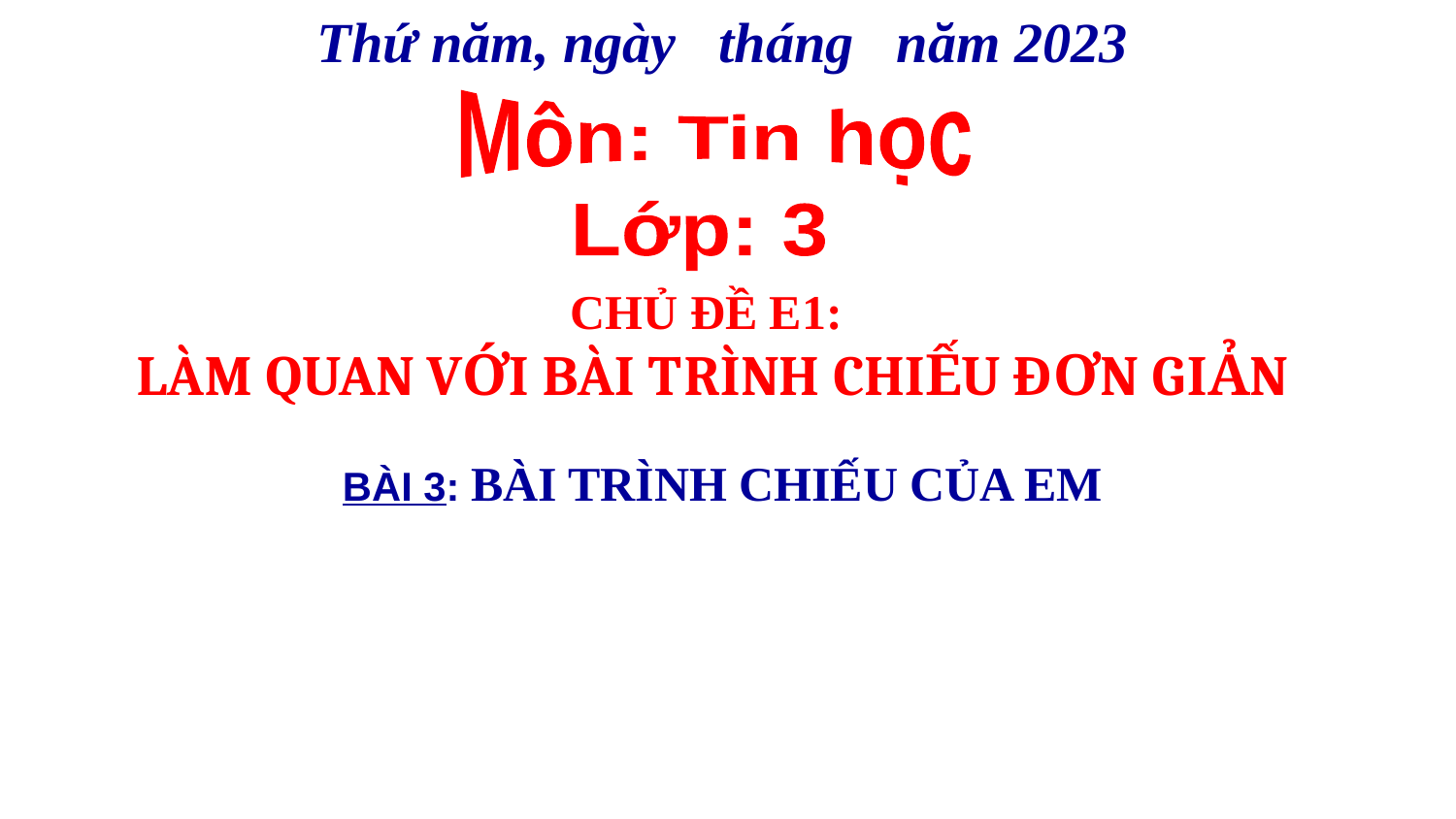

Thứ năm, ngày   tháng   năm 2023
Môn: Tin học
Lớp: 3
CHỦ ĐỀ E1:
LÀM QUAN VỚI BÀI TRÌNH CHIẾU ĐƠN GIẢN
BÀI 3: BÀI TRÌNH CHIẾU CỦA EM